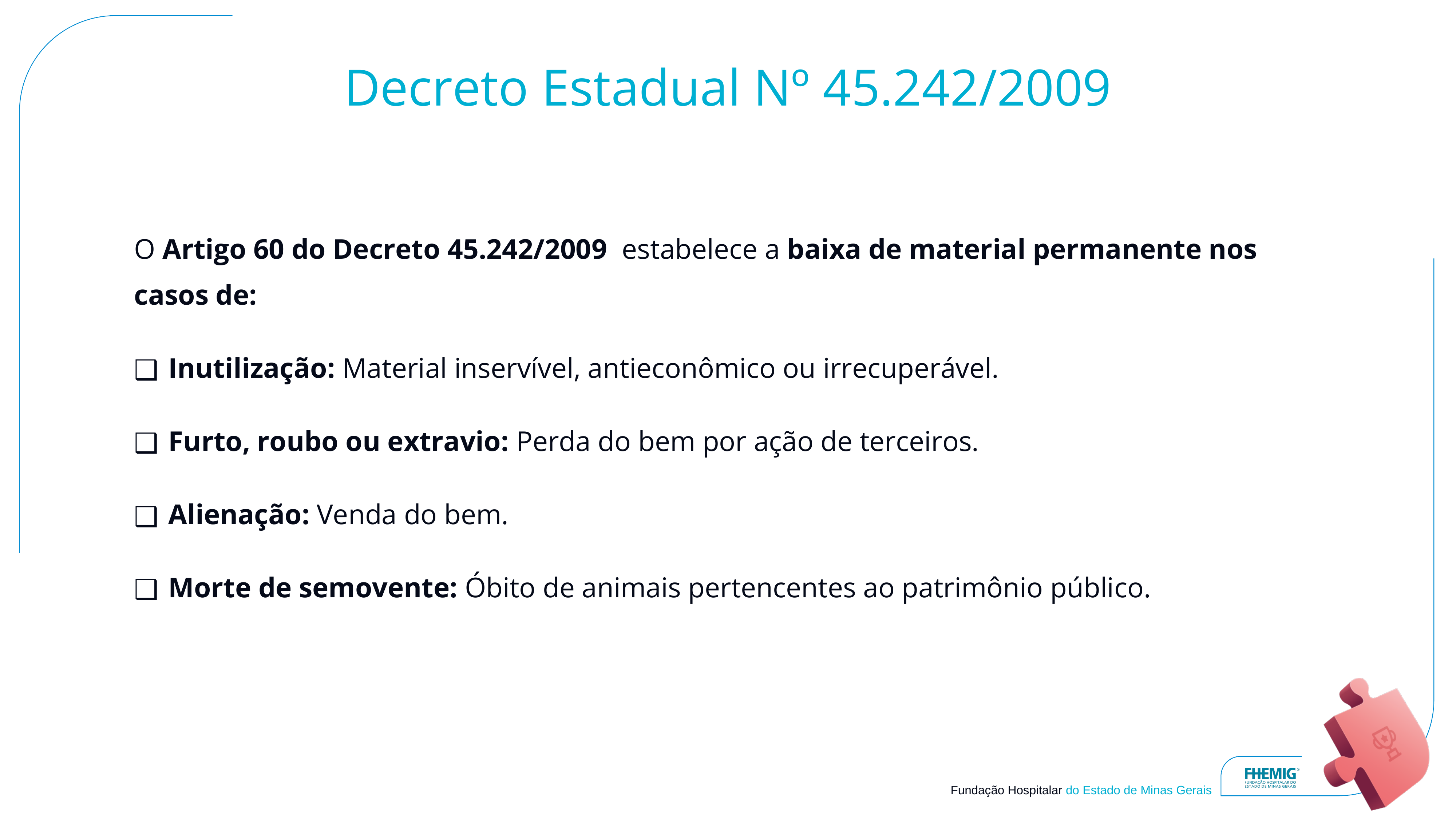

# Decreto Estadual Nº 45.242/2009
O Artigo 60 do Decreto 45.242/2009  estabelece a baixa de material permanente nos casos de:
Inutilização: Material inservível, antieconômico ou irrecuperável.
Furto, roubo ou extravio: Perda do bem por ação de terceiros.
Alienação: Venda do bem.
Morte de semovente: Óbito de animais pertencentes ao patrimônio público.